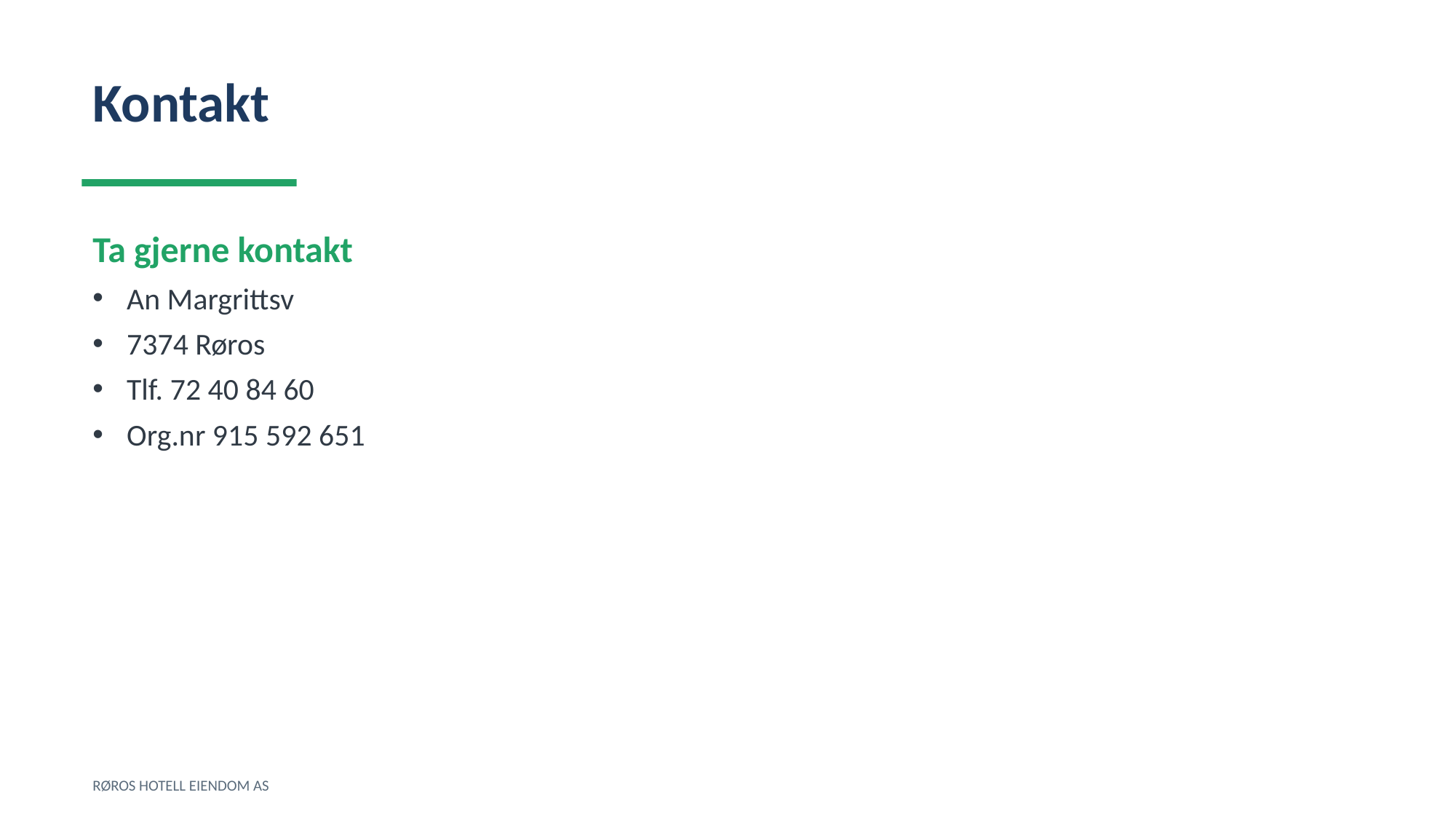

Kontakt

Ta gjerne kontakt
An Margrittsv
7374 Røros
Tlf. 72 40 84 60
Org.nr 915 592 651
RØROS HOTELL EIENDOM AS